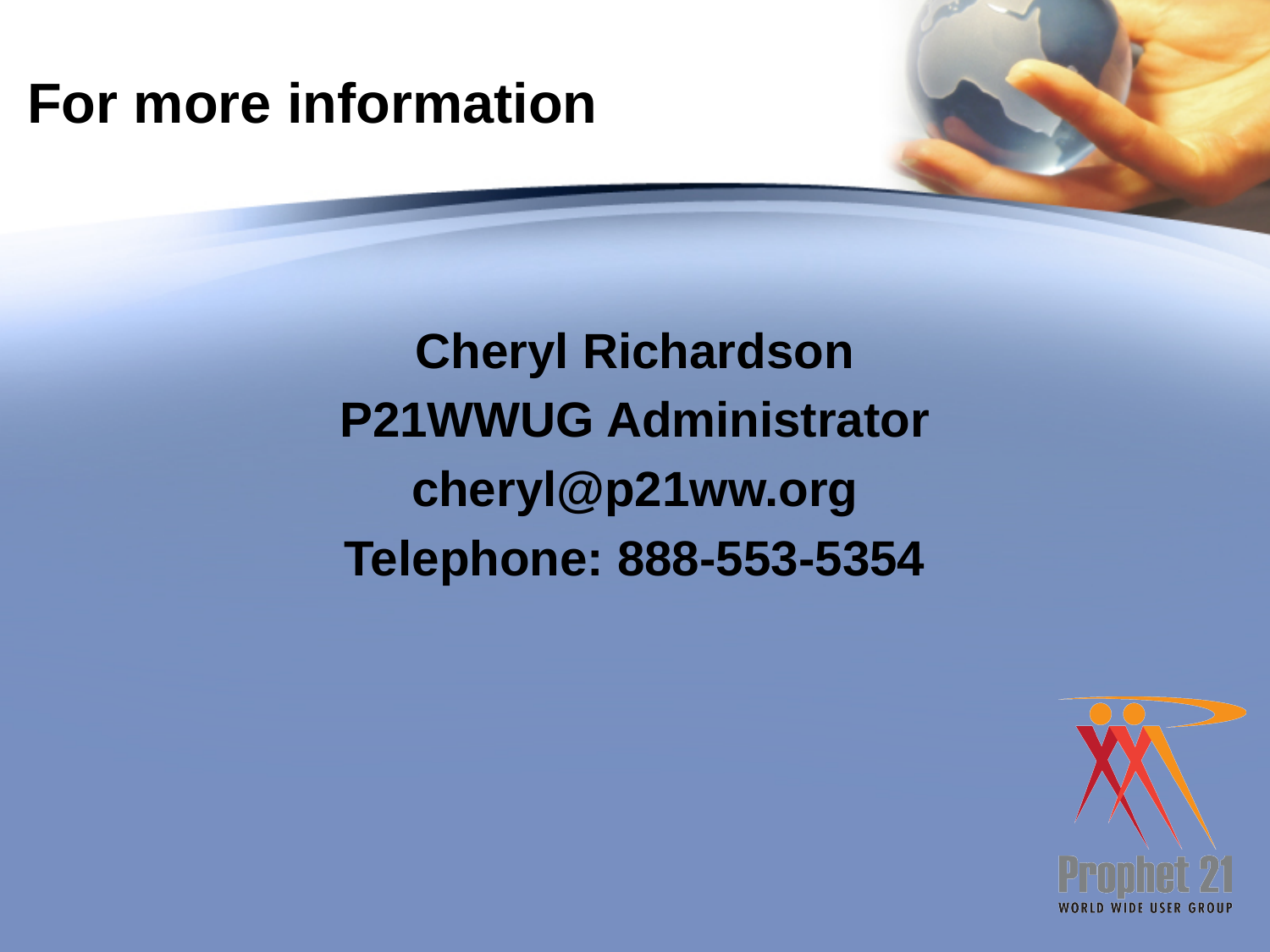

# For more information

Cheryl Richardson
P21WWUG Administrator
cheryl@p21ww.org
Telephone: 888-553-5354